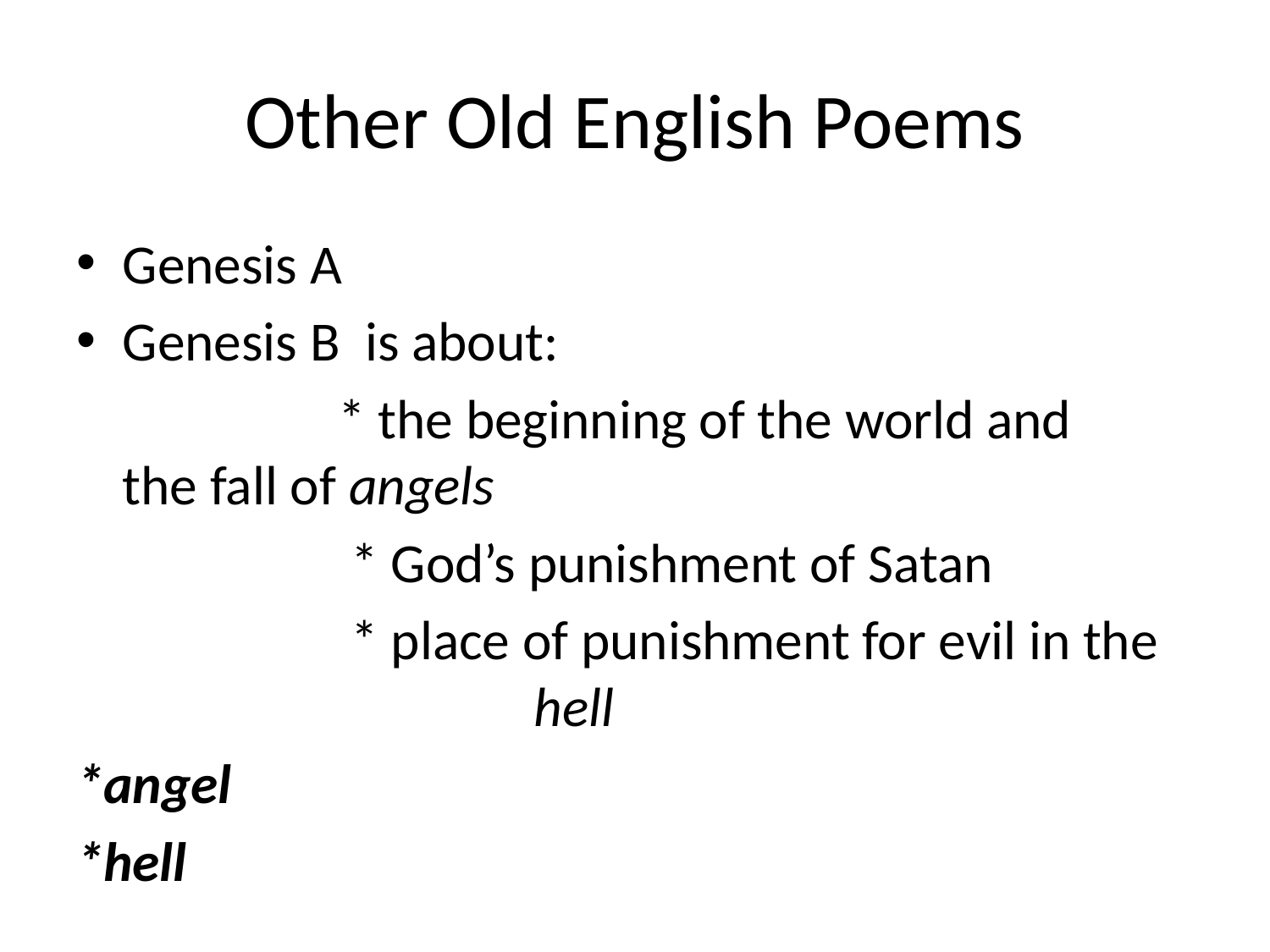

# Other Old English Poems
Genesis A
Genesis B  is about:
                     * the beginning of the world and 		   the fall of angels
                      * God’s punishment of Satan
                      * place of punishment for evil in the                   	             hell
*angel
*hell